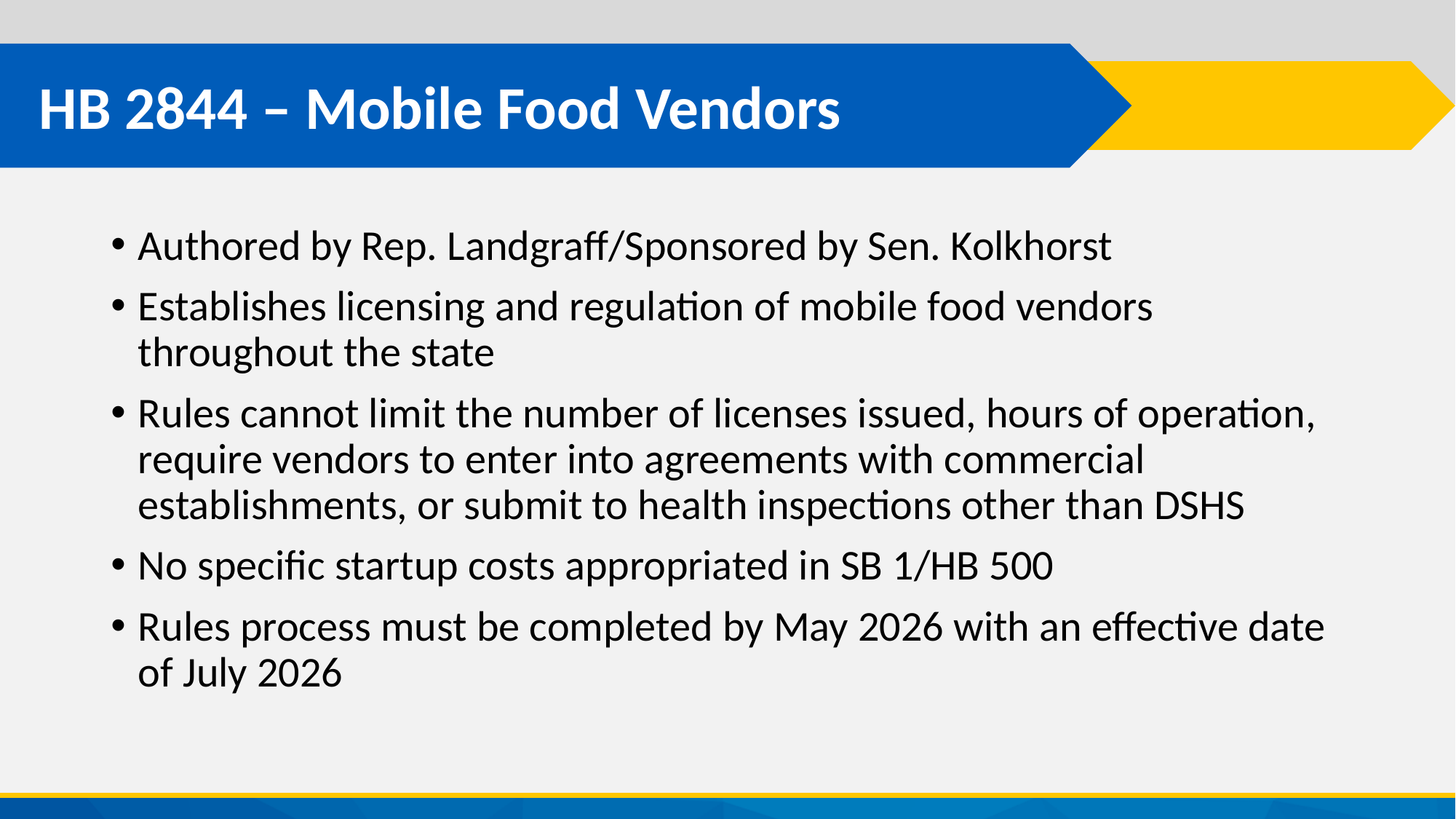

# HB 2844 – Mobile Food Vendors
Authored by Rep. Landgraff/Sponsored by Sen. Kolkhorst
Establishes licensing and regulation of mobile food vendors throughout the state
Rules cannot limit the number of licenses issued, hours of operation, require vendors to enter into agreements with commercial establishments, or submit to health inspections other than DSHS
No specific startup costs appropriated in SB 1/HB 500
Rules process must be completed by May 2026 with an effective date of July 2026